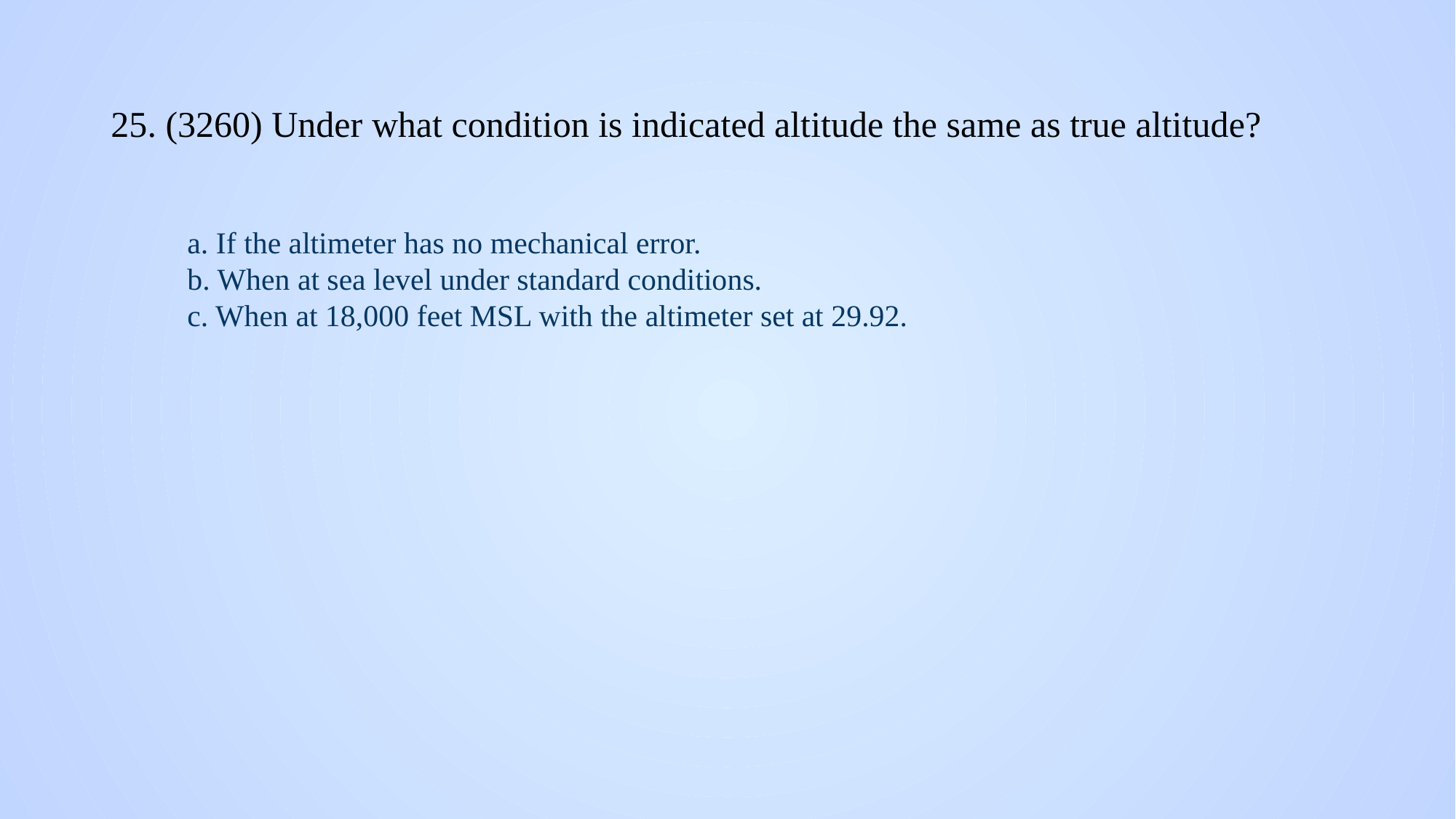

# 25. (3260) Under what condition is indicated altitude the same as true altitude?
a. If the altimeter has no mechanical error.
b. When at sea level under standard conditions.
c. When at 18,000 feet MSL with the altimeter set at 29.92.